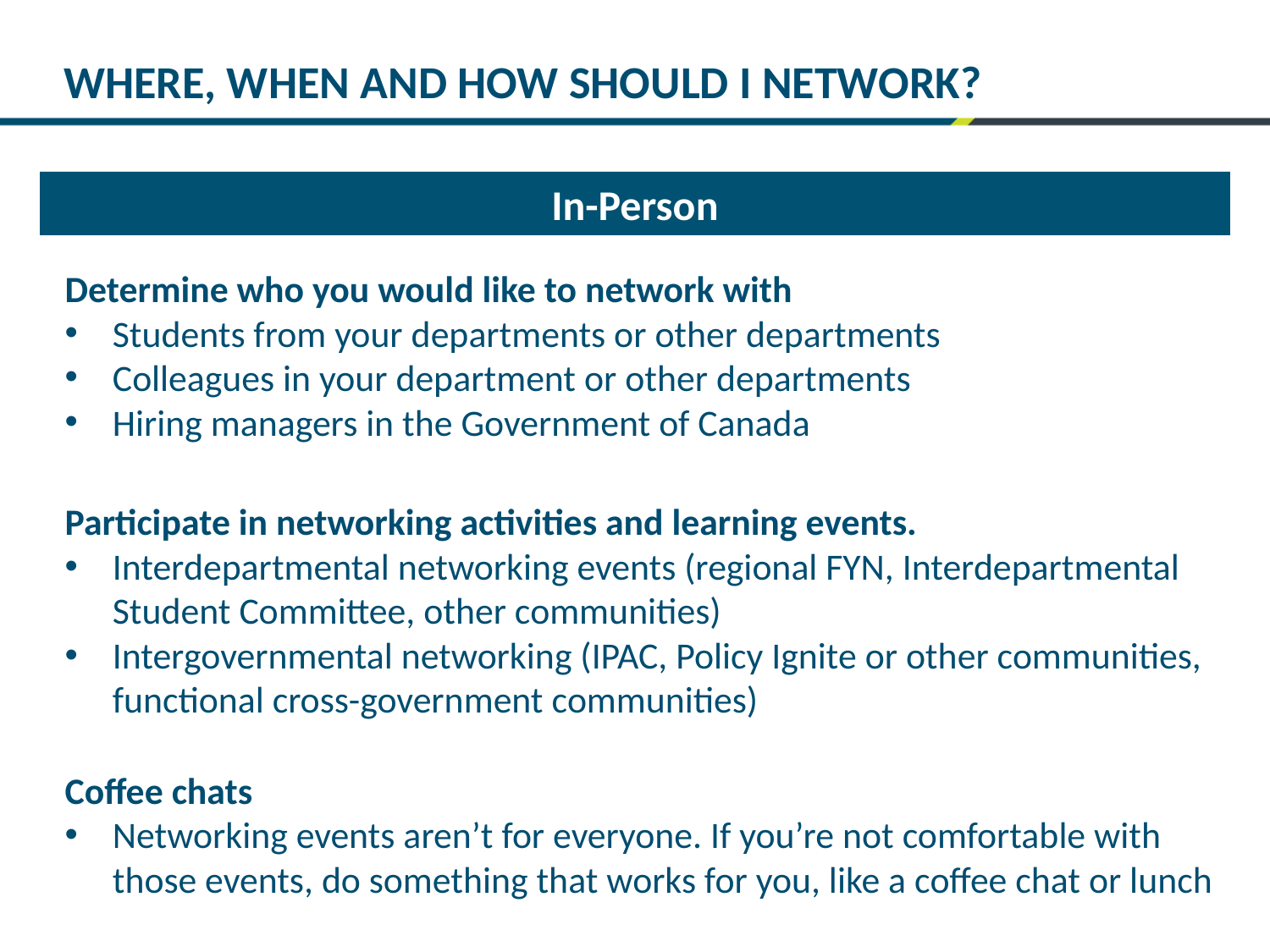

WHERE, WHEN AND HOW SHOULD I NETWORK?
In-Person
Determine who you would like to network with
Students from your departments or other departments
Colleagues in your department or other departments
Hiring managers in the Government of Canada

Participate in networking activities and learning events.
Interdepartmental networking events (regional FYN, Interdepartmental Student Committee, other communities)
Intergovernmental networking (IPAC, Policy Ignite or other communities, functional cross-government communities)

Coffee chats
Networking events aren’t for everyone. If you’re not comfortable with those events, do something that works for you, like a coffee chat or lunch